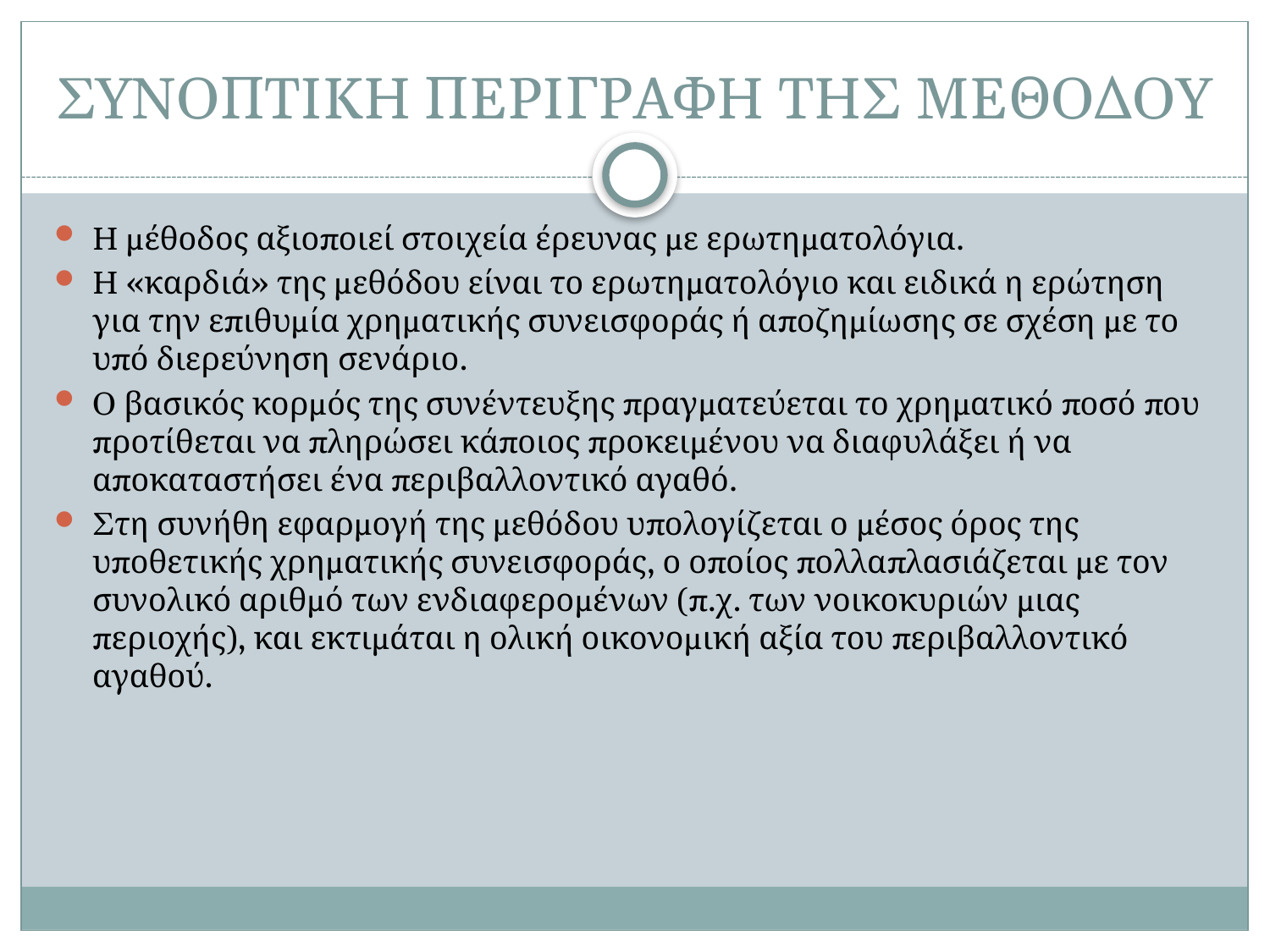

# ΣΥΝΟΠΤΙΚΗ ΠΕΡΙΓΡΑΦΗ ΤΗΣ ΜΕΘΟΔΟΥ
Η μέθοδος αξιοποιεί στοιχεία έρευνας με ερωτηματολόγια.
Η «καρδιά» της μεθόδου είναι το ερωτηματολόγιο και ειδικά η ερώτηση για την επιθυμία χρηματικής συνεισφοράς ή αποζημίωσης σε σχέση με το υπό διερεύνηση σενάριο.
Ο βασικός κορμός της συνέντευξης πραγματεύεται το χρηματικό ποσό που προτίθεται να πληρώσει κάποιος προκειμένου να διαφυλάξει ή να αποκαταστήσει ένα περιβαλλοντικό αγαθό.
Στη συνήθη εφαρμογή της μεθόδου υπολογίζεται ο μέσος όρος της υποθετικής χρηματικής συνεισφοράς, ο οποίος πολλαπλασιάζεται με τον συνολικό αριθμό των ενδιαφερομένων (π.χ. των νοικοκυριών μιας περιοχής), και εκτιμάται η ολική οικονομική αξία του περιβαλλοντικό αγαθού.